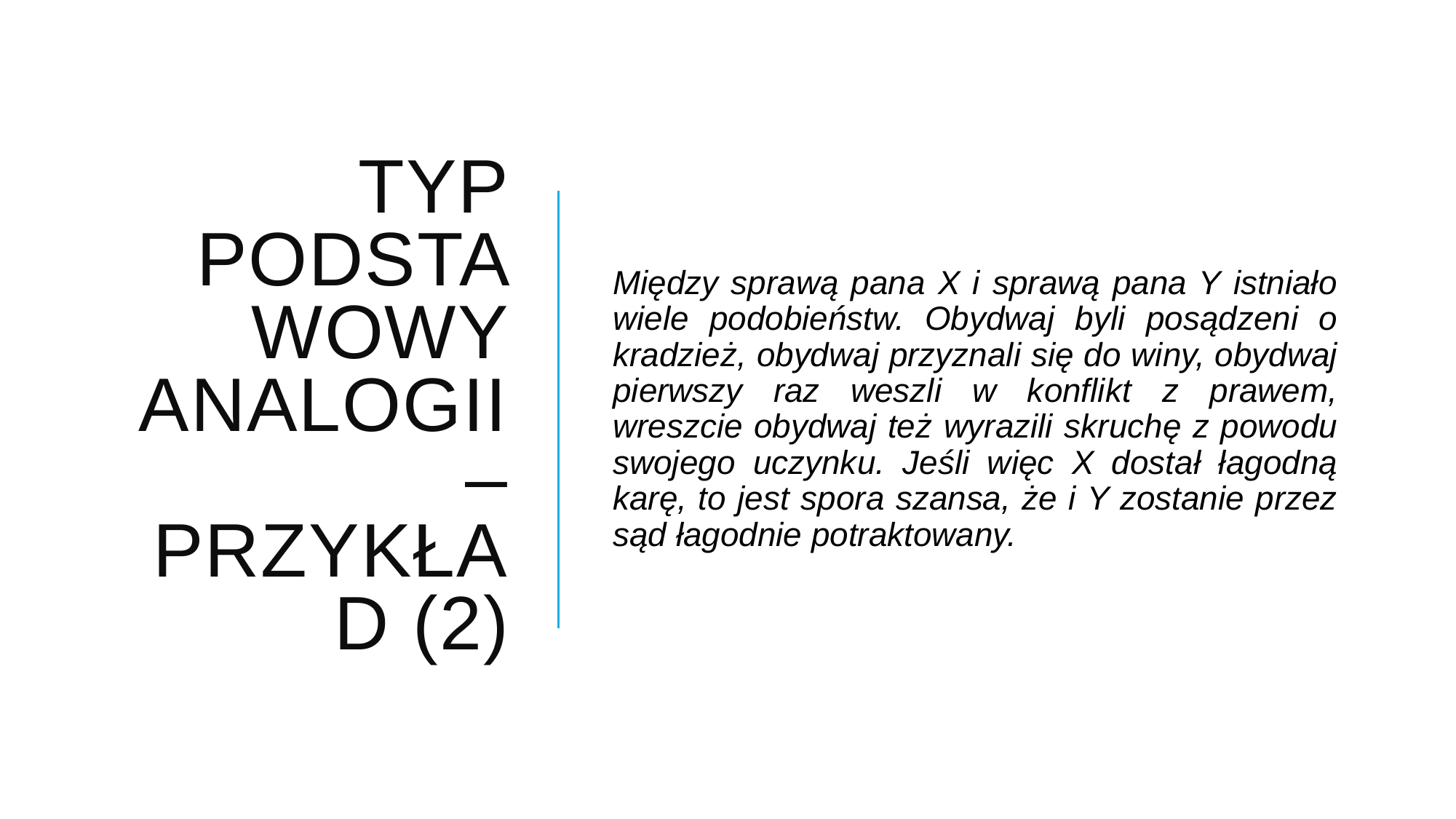

# Typ podstawowy analogii – przykład (2)
Między sprawą pana X i sprawą pana Y istniało wiele podobieństw. Obydwaj byli posądzeni o kradzież, obydwaj przyznali się do winy, obydwaj pierwszy raz weszli w konflikt z prawem, wreszcie obydwaj też wyrazili skruchę z powodu swojego uczynku. Jeśli więc X dostał łagodną karę, to jest spora szansa, że i Y zostanie przez sąd łagodnie potraktowany.